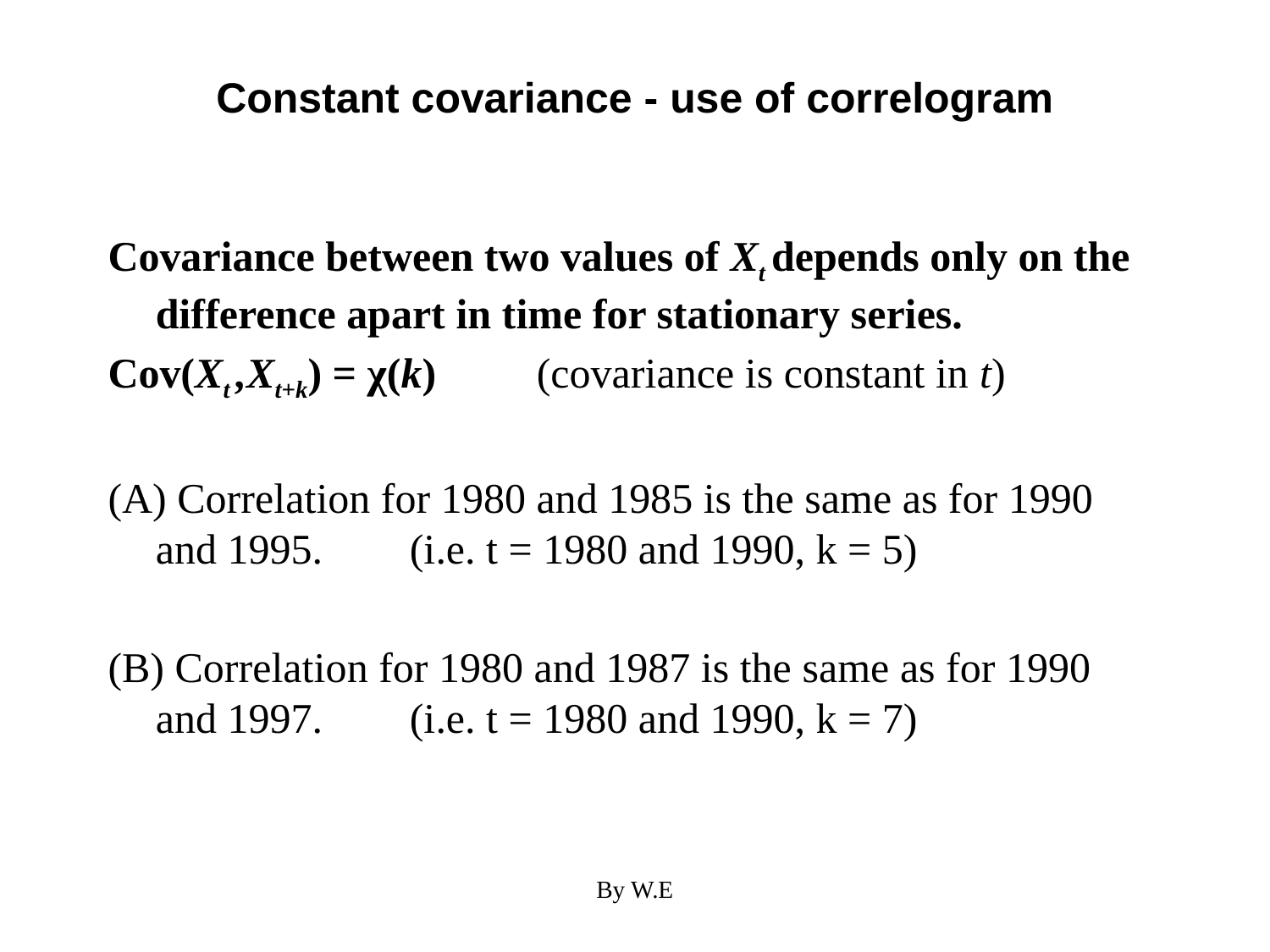

# Constant covariance - use of correlogram
Covariance between two values of Xt depends only on the difference apart in time for stationary series.
Cov(Xt ,Xt+k) = χ(k)	(covariance is constant in t)

(A) Correlation for 1980 and 1985 is the same as for 1990 and 1995.	(i.e. t = 1980 and 1990, k = 5)

(B) Correlation for 1980 and 1987 is the same as for 1990 and 1997.	(i.e. t = 1980 and 1990, k = 7)

By W.E